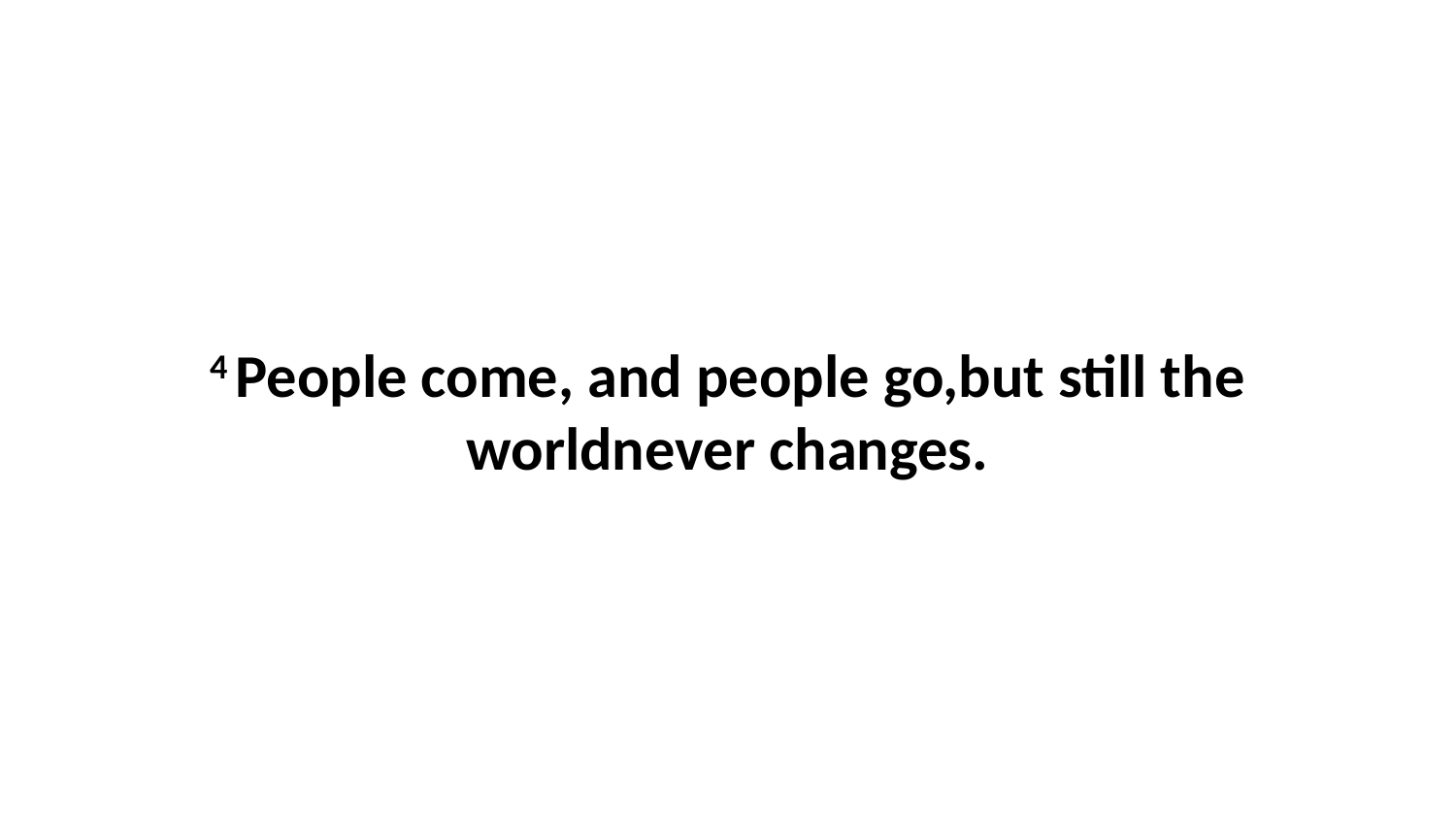

4 People come, and people go,but still the worldnever changes.